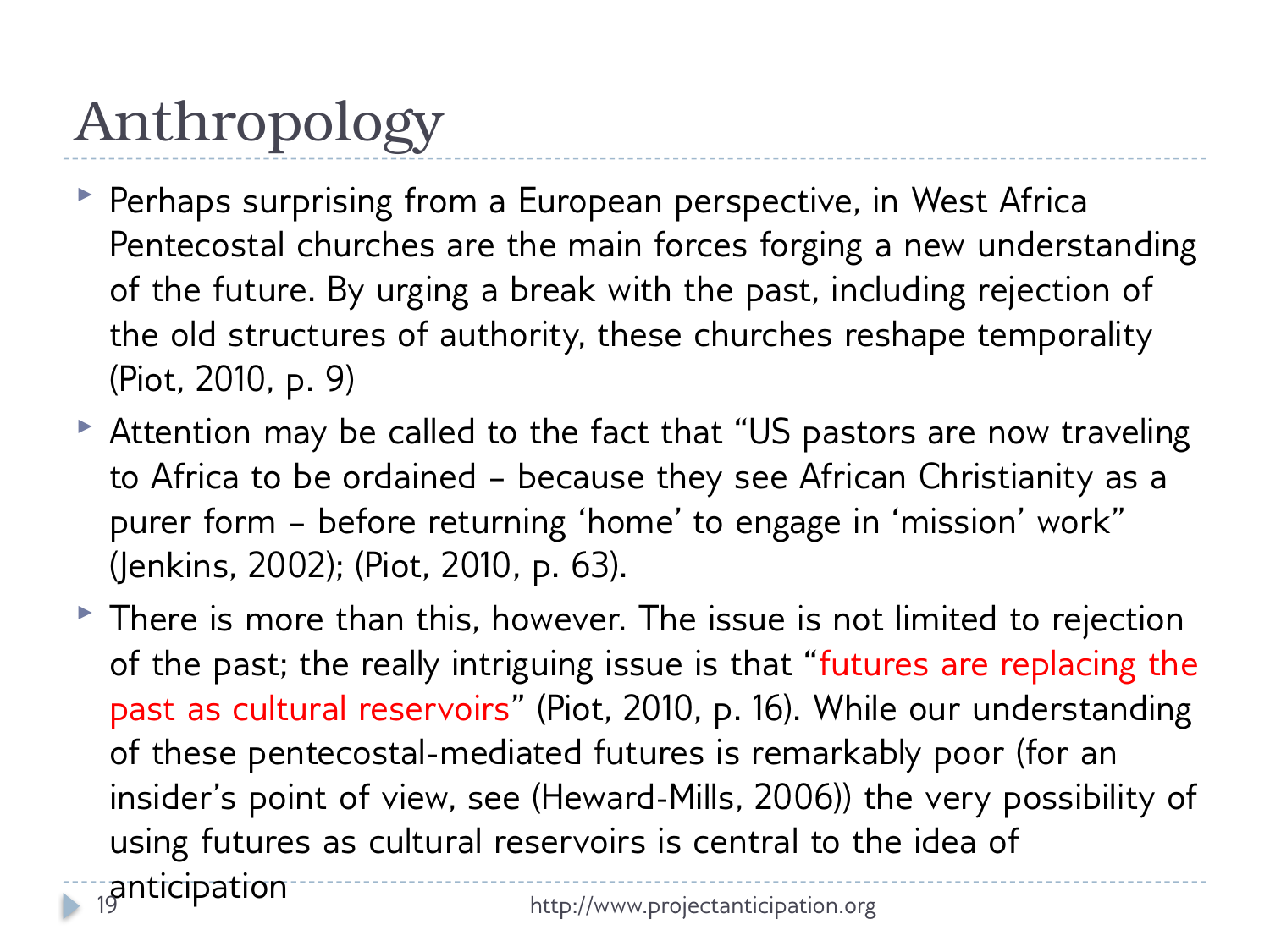

# Anthropology
Perhaps surprising from a European perspective, in West Africa Pentecostal churches are the main forces forging a new understanding of the future. By urging a break with the past, including rejection of the old structures of authority, these churches reshape temporality (Piot, 2010, p. 9)
Attention may be called to the fact that “US pastors are now traveling to Africa to be ordained – because they see African Christianity as a purer form – before returning ‘home’ to engage in ‘mission’ work” (Jenkins, 2002); (Piot, 2010, p. 63).
There is more than this, however. The issue is not limited to rejection of the past; the really intriguing issue is that “futures are replacing the past as cultural reservoirs” (Piot, 2010, p. 16). While our understanding of these pentecostal-mediated futures is remarkably poor (for an insider’s point of view, see (Heward-Mills, 2006)) the very possibility of using futures as cultural reservoirs is central to the idea of anticipation
19
http://www.projectanticipation.org